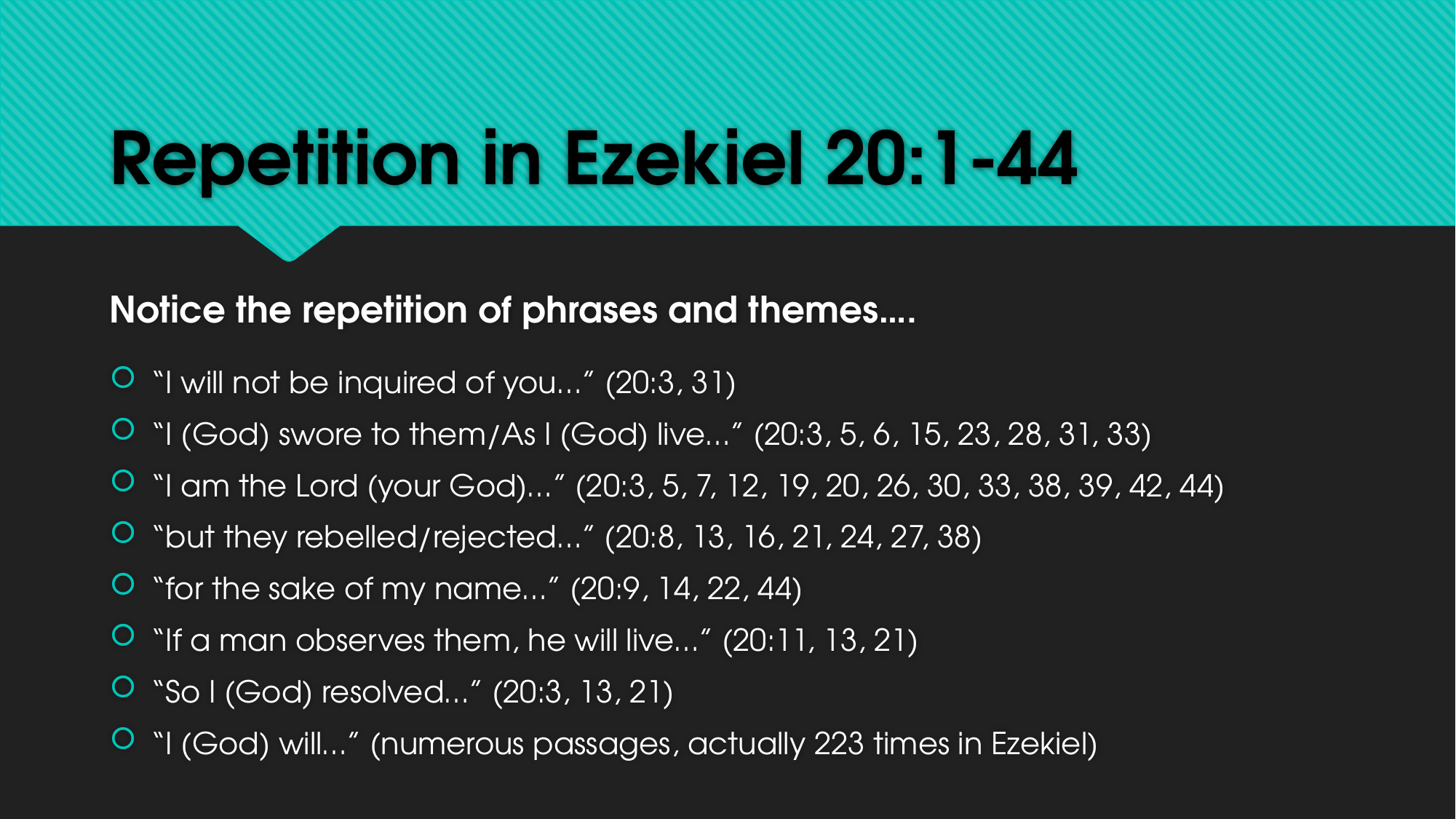

# Repetition in Ezekiel 20:1-44
Notice the repetition of phrases and themes….

“I will not be inquired of you…” (20:3, 31)
“I (God) swore to them/As I (God) live…” (20:3, 5, 6, 15, 23, 28, 31, 33)
“I am the Lord (your God)…” (20:3, 5, 7, 12, 19, 20, 26, 30, 33, 38, 39, 42, 44)
“but they rebelled/rejected…” (20:8, 13, 16, 21, 24, 27, 38)
“for the sake of my name…” (20:9, 14, 22, 44)
“If a man observes them, he will live…” (20:11, 13, 21)
“So I (God) resolved…” (20:3, 13, 21)
“I (God) will…” (numerous passages, actually 223 times in Ezekiel)